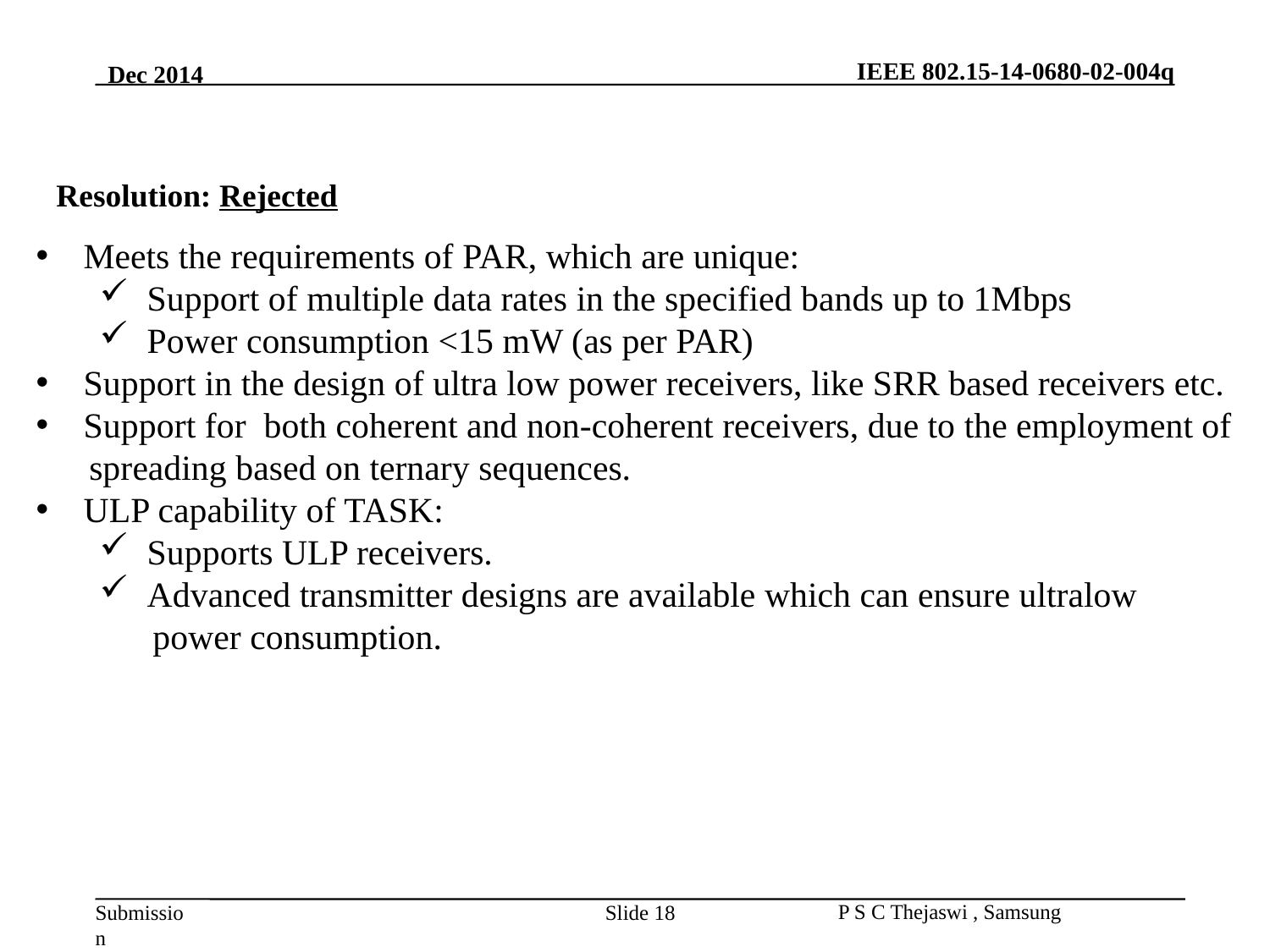

Resolution: Rejected
Meets the requirements of PAR, which are unique:
Support of multiple data rates in the specified bands up to 1Mbps
Power consumption <15 mW (as per PAR)
Support in the design of ultra low power receivers, like SRR based receivers etc.
Support for  both coherent and non-coherent receivers, due to the employment of
      spreading based on ternary sequences.
ULP capability of TASK:
Supports ULP receivers.
Advanced transmitter designs are available which can ensure ultralow
      power consumption.
Slide 18